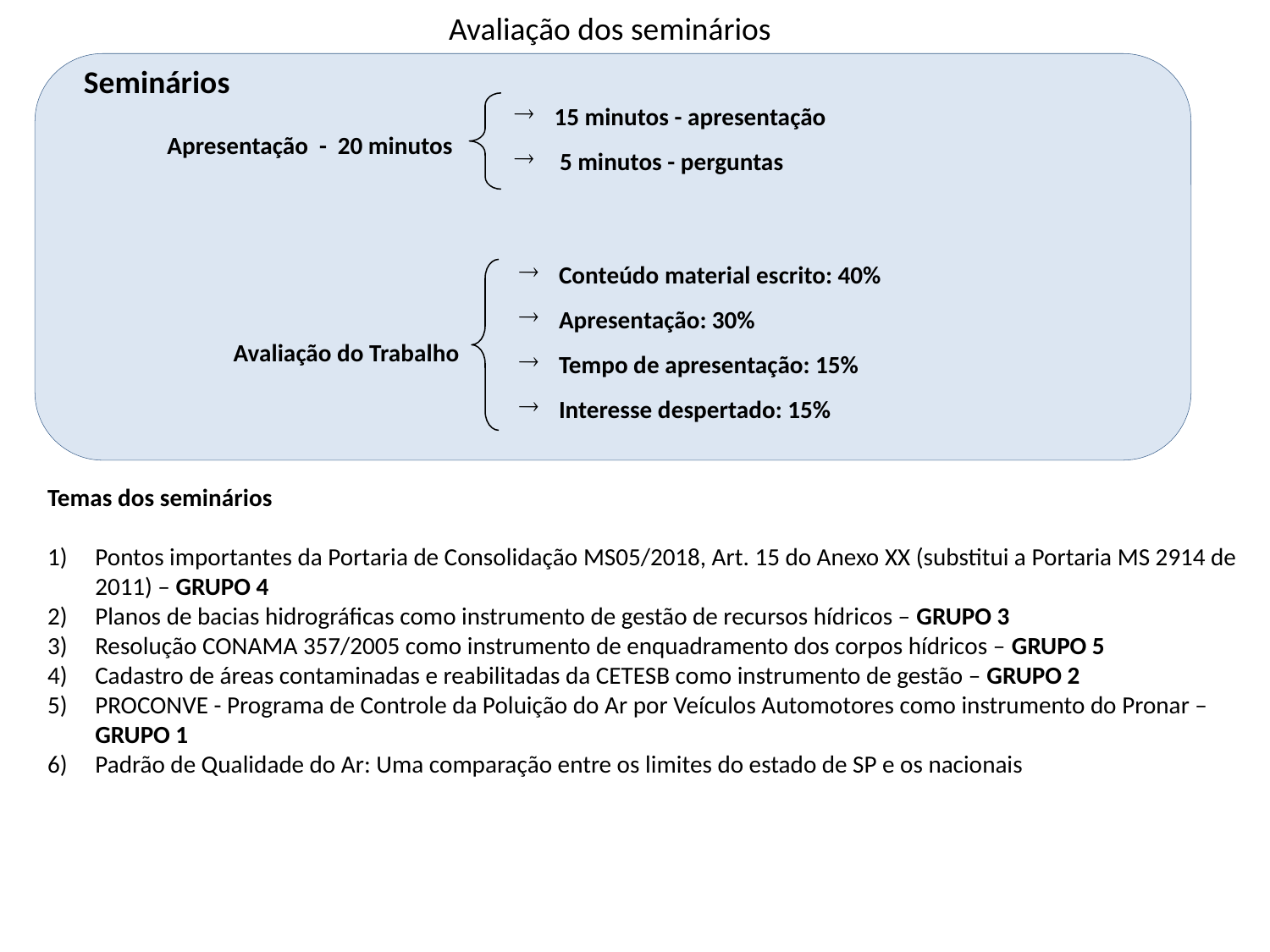

Avaliação dos seminários

Seminários
15 minutos - apresentação
 5 minutos - perguntas

Apresentação  -  20 minutos
Conteúdo material escrito: 40%
Apresentação: 30%
Tempo de apresentação: 15%
Interesse despertado: 15%

Avaliação do Trabalho
Temas dos seminários

Pontos importantes da Portaria de Consolidação MS05/2018, Art. 15 do Anexo XX (substitui a Portaria MS 2914 de 2011) – GRUPO 4
Planos de bacias hidrográficas como instrumento de gestão de recursos hídricos – GRUPO 3
Resolução CONAMA 357/2005 como instrumento de enquadramento dos corpos hídricos – GRUPO 5
Cadastro de áreas contaminadas e reabilitadas da CETESB como instrumento de gestão – GRUPO 2
PROCONVE - Programa de Controle da Poluição do Ar por Veículos Automotores como instrumento do Pronar – GRUPO 1
Padrão de Qualidade do Ar: Uma comparação entre os limites do estado de SP e os nacionais